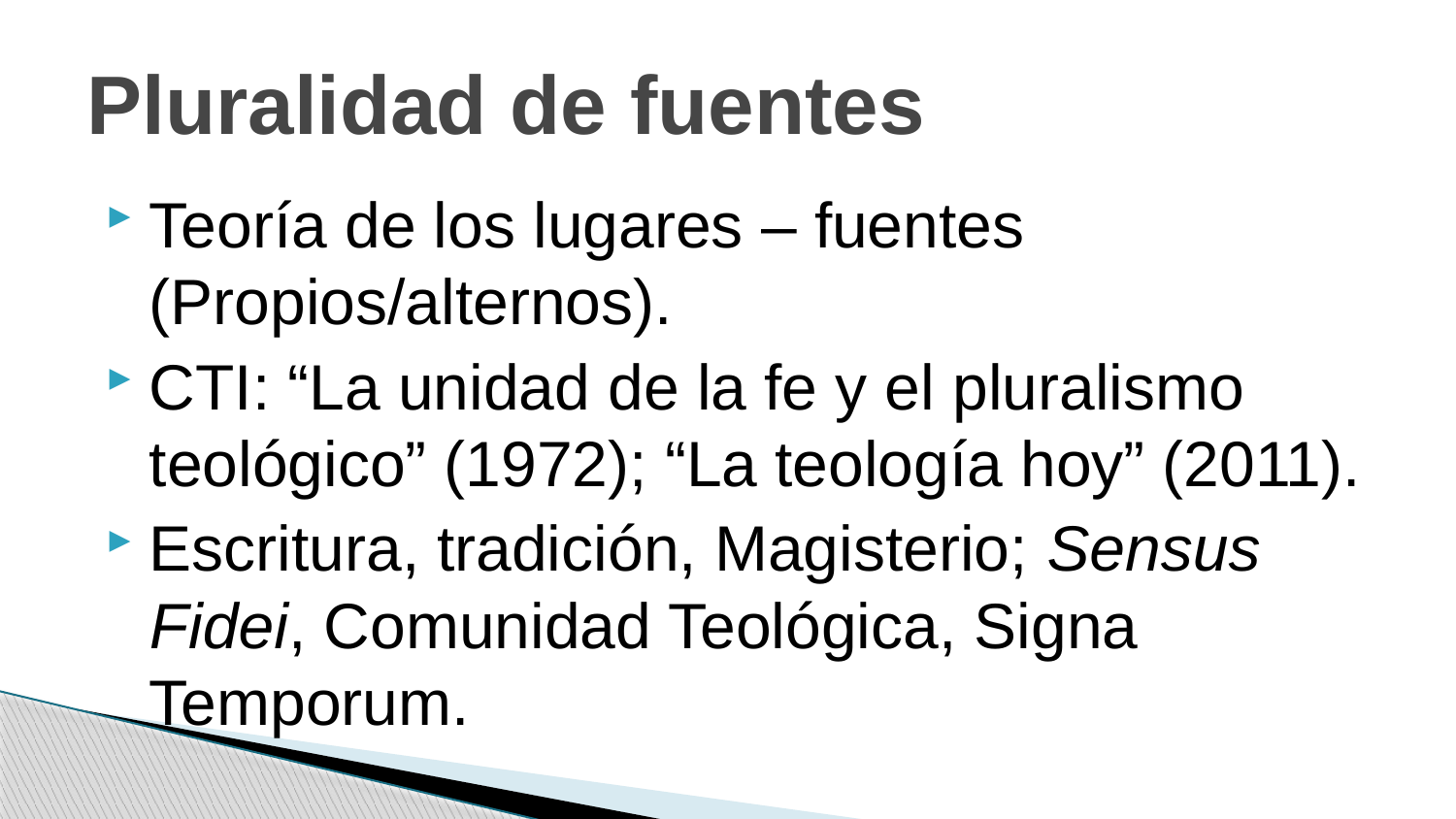

# Pluralidad de fuentes
Teoría de los lugares – fuentes (Propios/alternos).
CTI: “La unidad de la fe y el pluralismo teológico” (1972); “La teología hoy” (2011).
Escritura, tradición, Magisterio; Sensus Fidei, Comunidad Teológica, Signa Temporum.